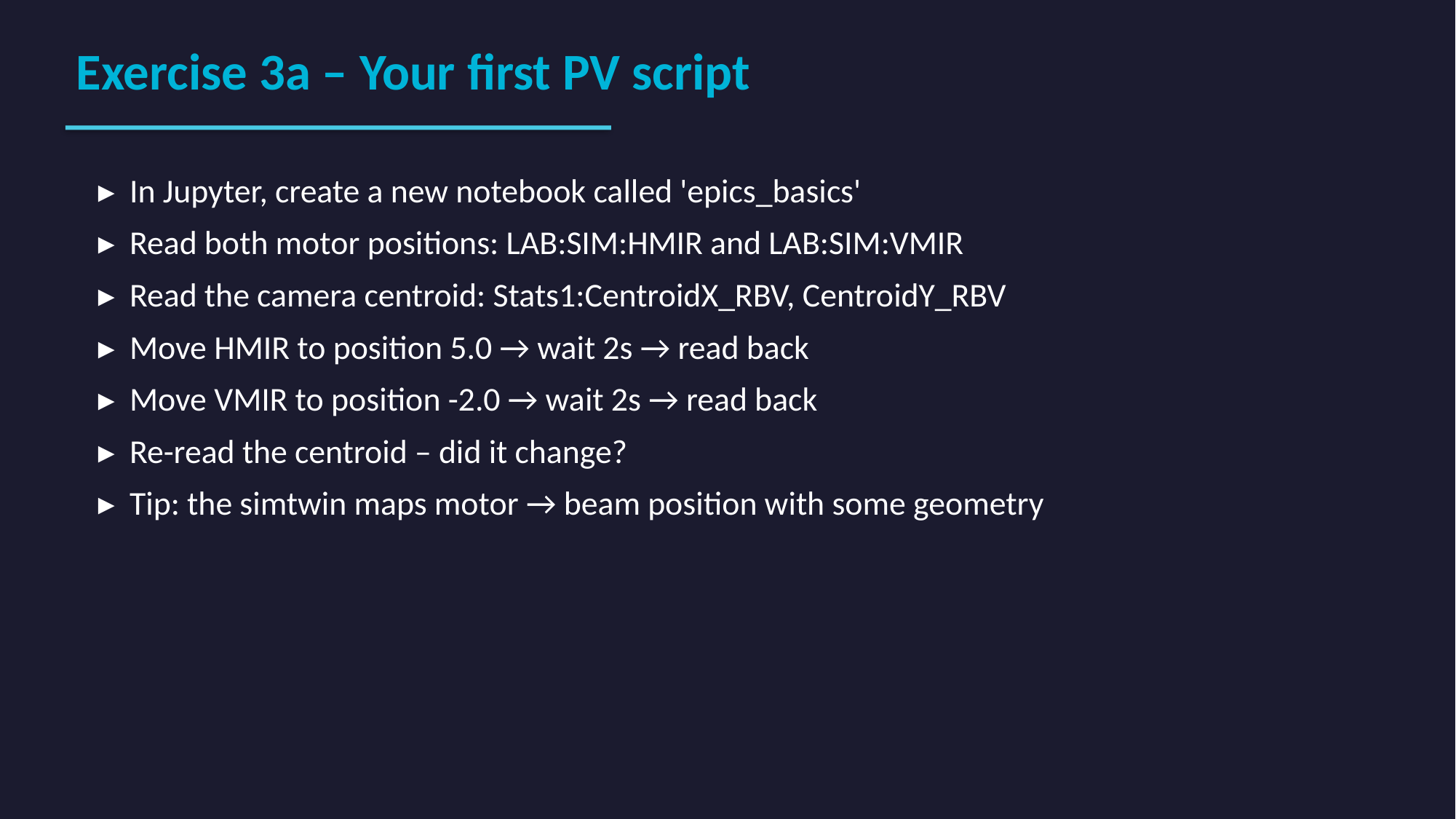

Exercise 3a – Your first PV script

▸  In Jupyter, create a new notebook called 'epics_basics'
▸  Read both motor positions: LAB:SIM:HMIR and LAB:SIM:VMIR
▸  Read the camera centroid: Stats1:CentroidX_RBV, CentroidY_RBV
▸  Move HMIR to position 5.0 → wait 2s → read back
▸  Move VMIR to position -2.0 → wait 2s → read back
▸  Re-read the centroid – did it change?
▸  Tip: the simtwin maps motor → beam position with some geometry